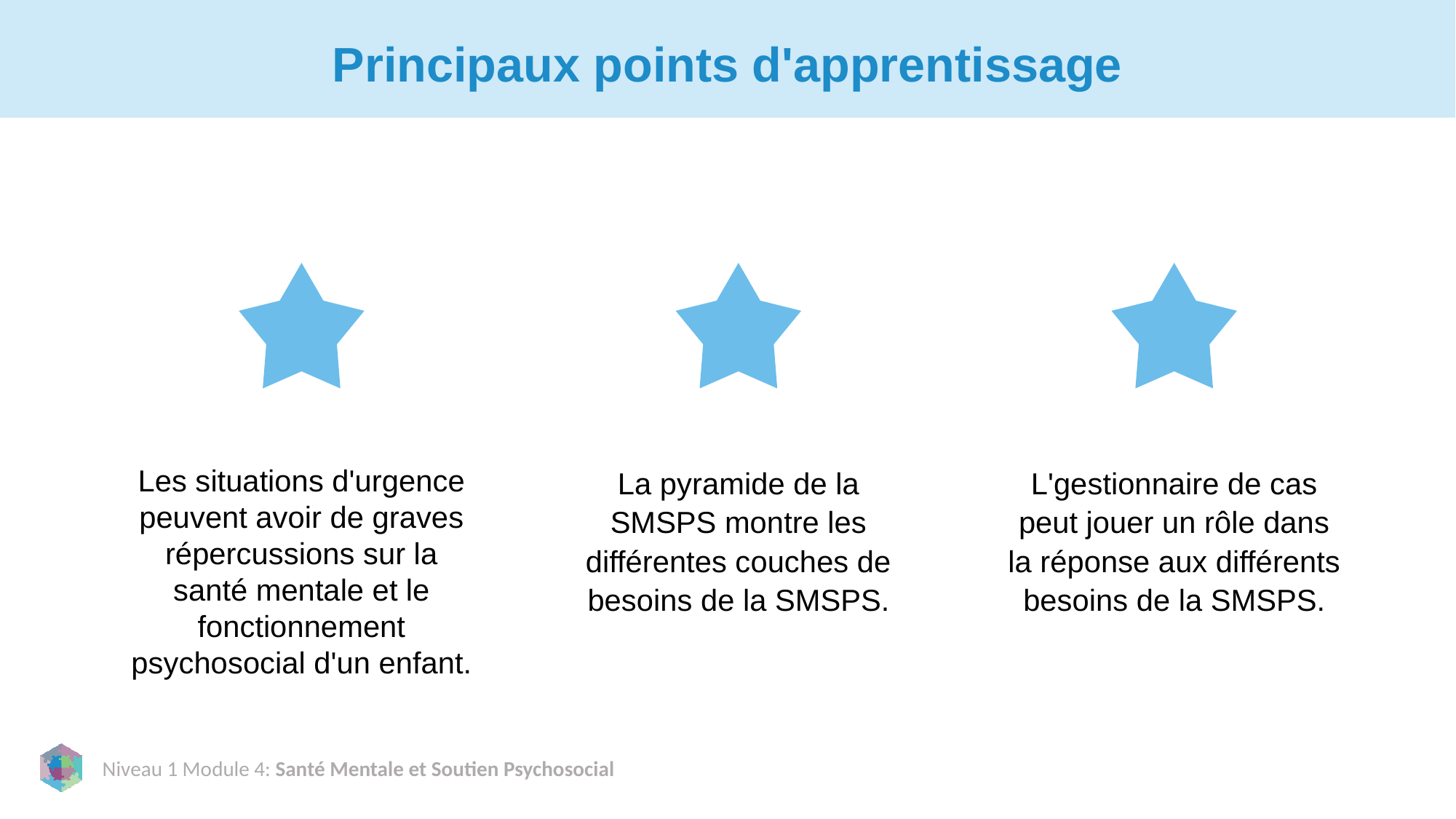

# Principaux points d'apprentissage

Les situations d'urgence peuvent avoir de graves répercussions sur la santé mentale et le fonctionnement psychosocial d'un enfant.
La pyramide de la SMSPS montre les différentes couches de besoins de la SMSPS.
L'gestionnaire de cas peut jouer un rôle dans la réponse aux différents besoins de la SMSPS.